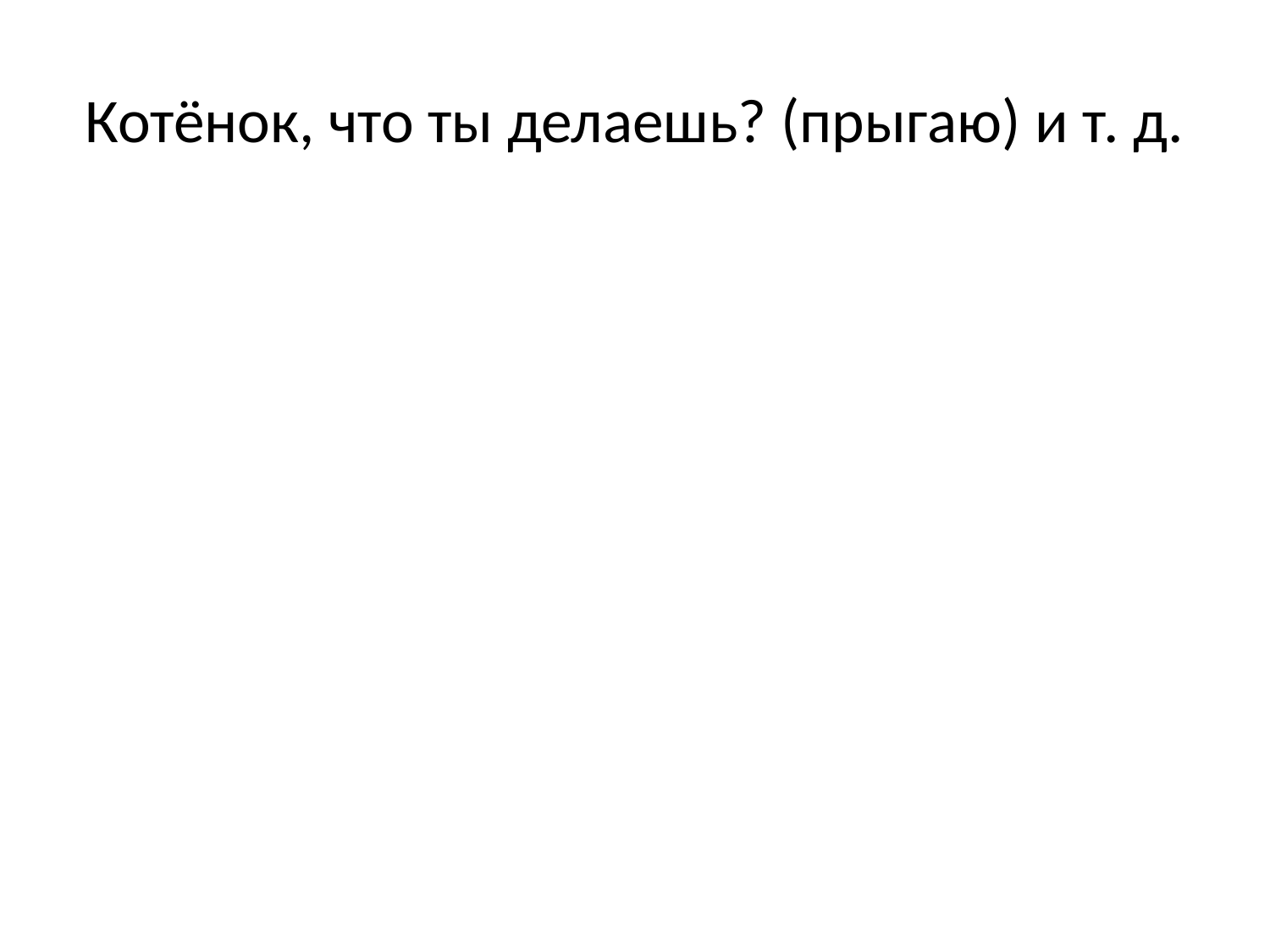

# Котёнок, что ты делаешь? (прыгаю) и т. д.